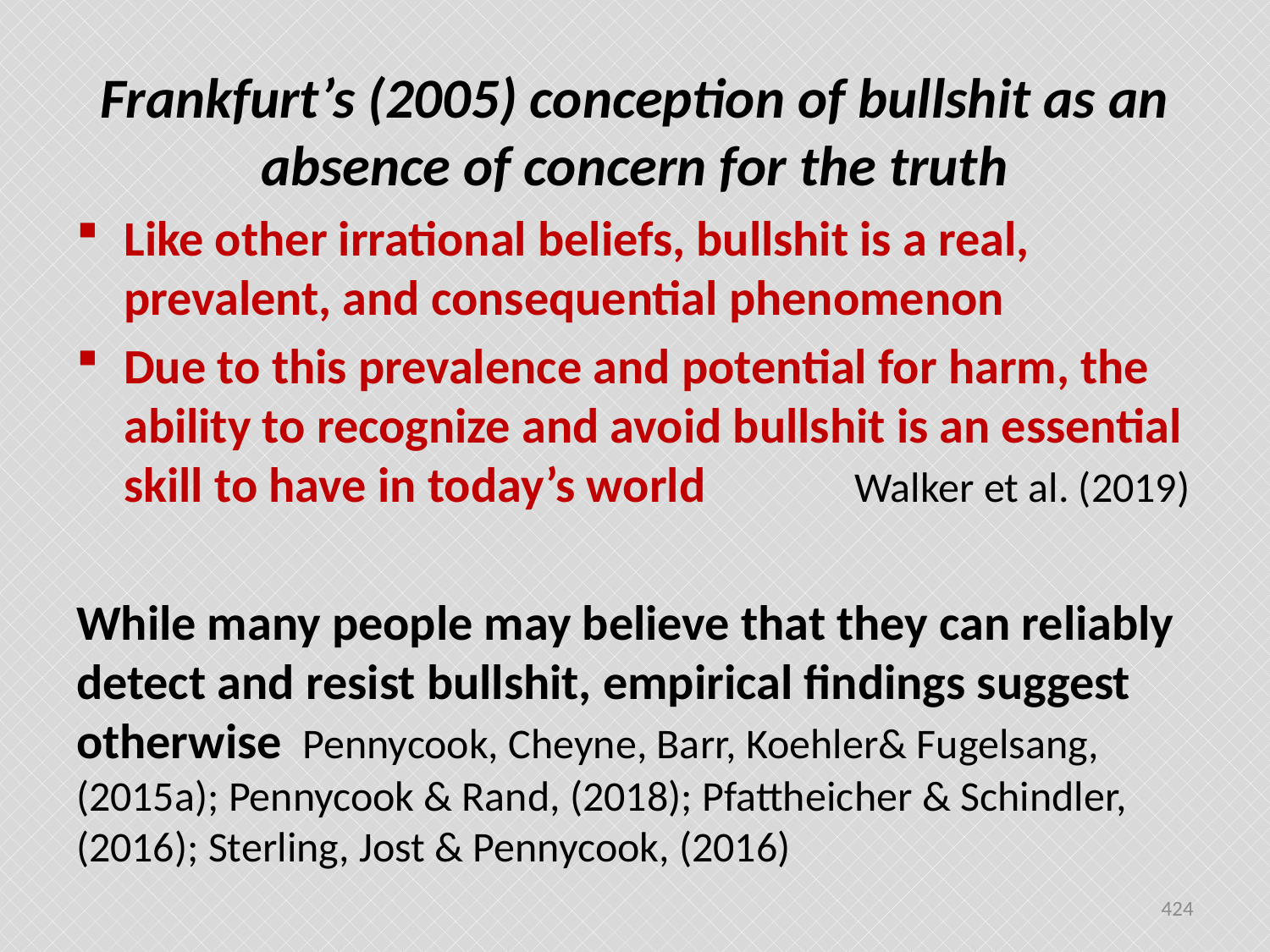

#
Frankfurt’s (2005) conception of bullshit as an absence of concern for the truth
Like other irrational beliefs, bullshit is a real, prevalent, and consequential phenomenon
Due to this prevalence and potential for harm, the ability to recognize and avoid bullshit is an essential skill to have in today’s world              Walker et al. (2019)

While many people may believe that they can reliably detect and resist bullshit, empirical findings suggest otherwise  Pennycook, Cheyne, Barr, Koehler& Fugelsang, (2015a); Pennycook & Rand, (2018); Pfattheicher & Schindler, (2016); Sterling, Jost & Pennycook, (2016)

424